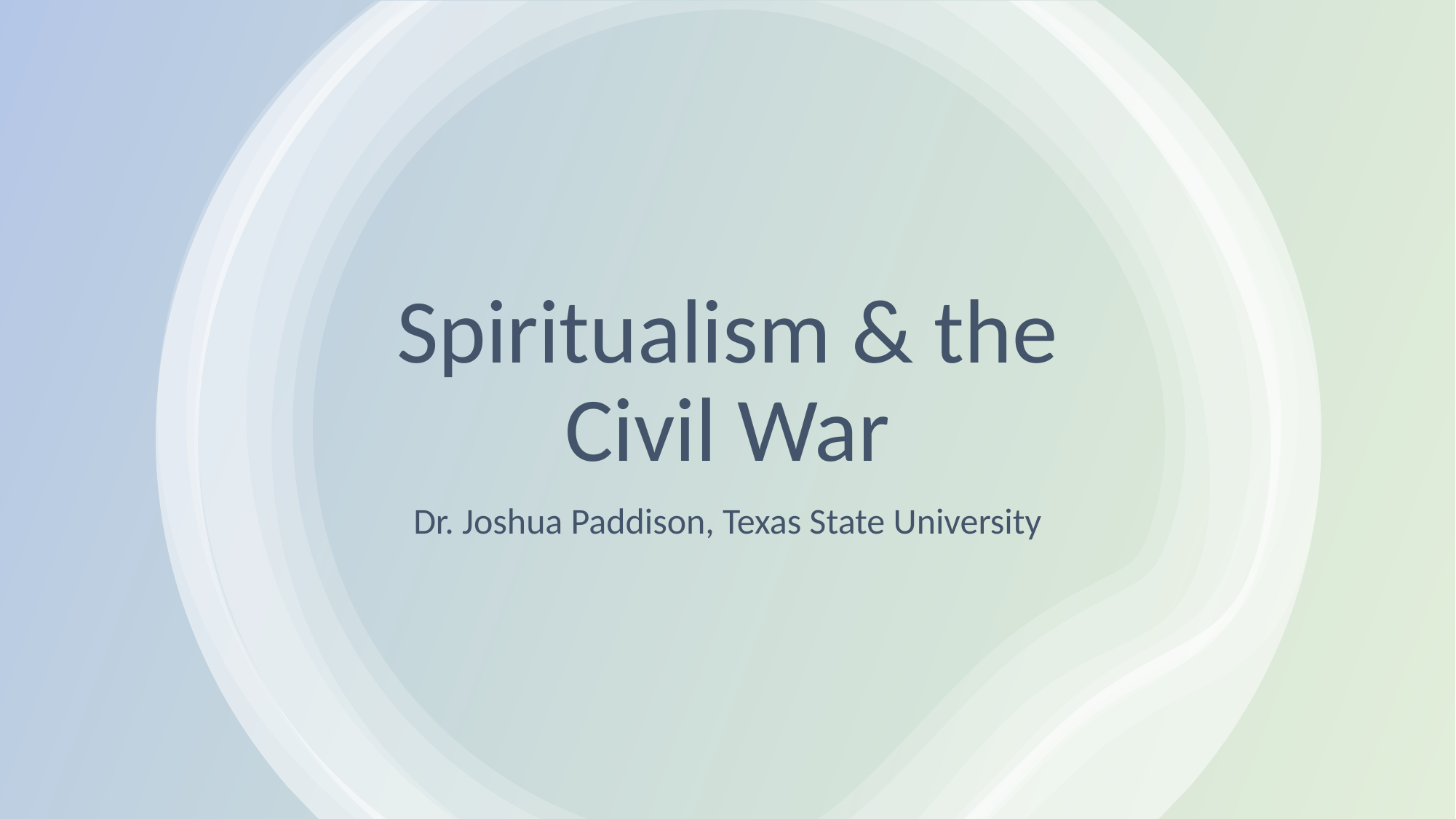

# Spiritualism & the Civil War
Dr. Joshua Paddison, Texas State University